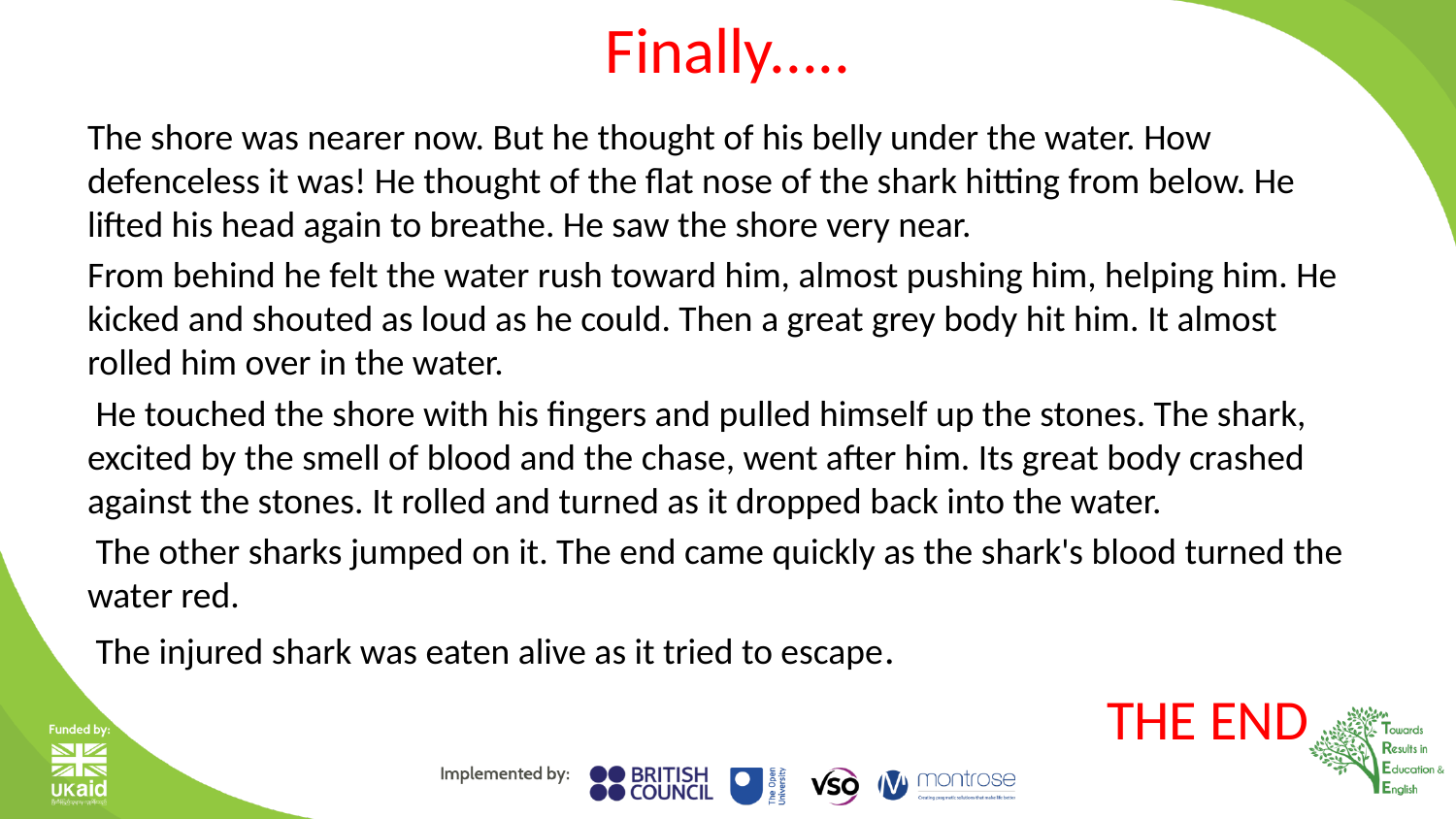

# Finally.....
The shore was nearer now. But he thought of his belly under the water. How defenceless it was! He thought of the flat nose of the shark hitting from below. He lifted his head again to breathe. He saw the shore very near.
From behind he felt the water rush toward him, almost pushing him, helping him. He kicked and shouted as loud as he could. Then a great grey body hit him. It almost rolled him over in the water.
 He touched the shore with his fingers and pulled himself up the stones. The shark, excited by the smell of blood and the chase, went after him. Its great body crashed against the stones. It rolled and turned as it dropped back into the water.
 The other sharks jumped on it. The end came quickly as the shark's blood turned the water red.
 The injured shark was eaten alive as it tried to escape.
							THE END